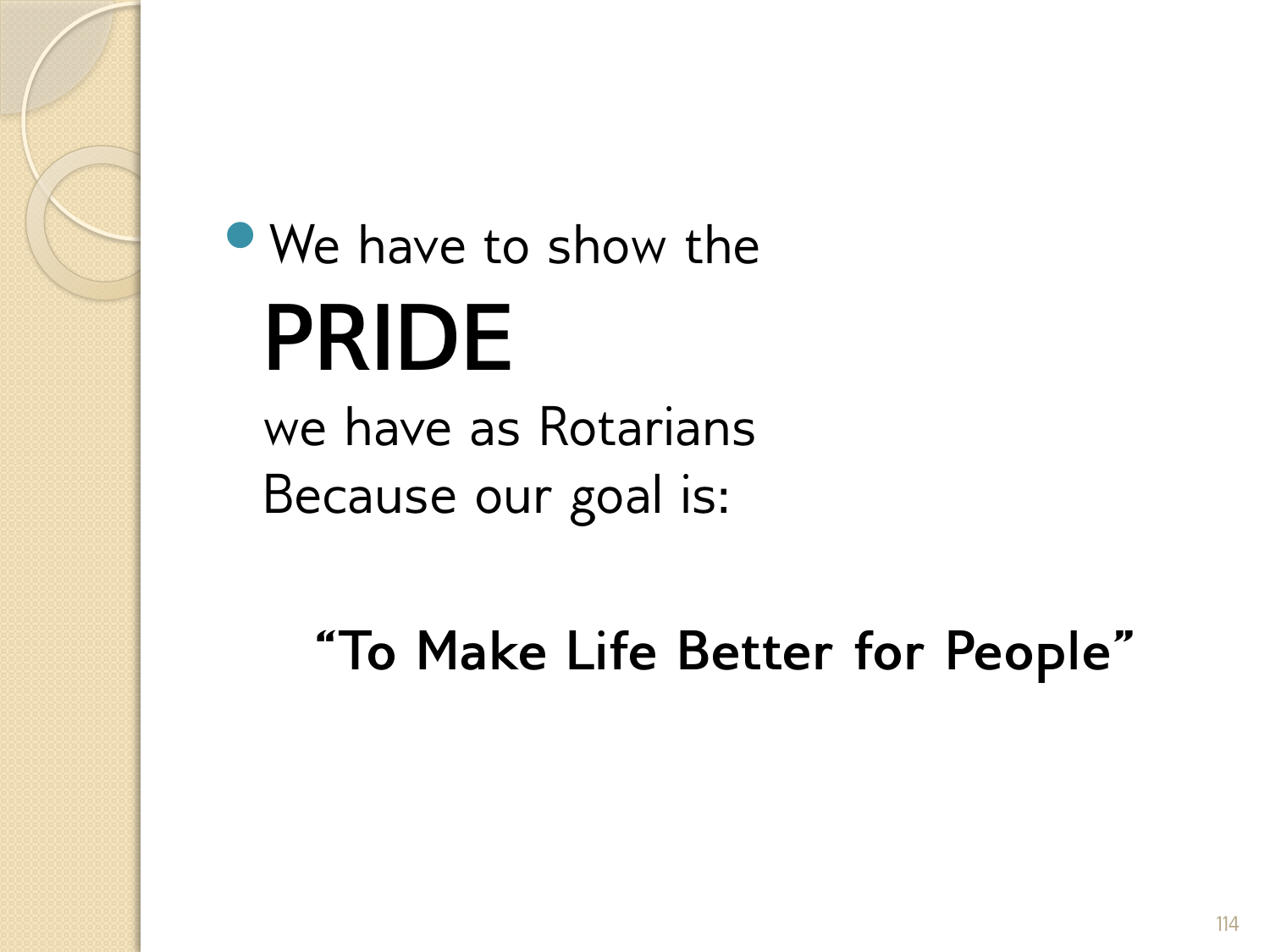

We have to show the
PRIDE
we have as Rotarians                       Because our goal is:

“To Make Life Better for People”

114